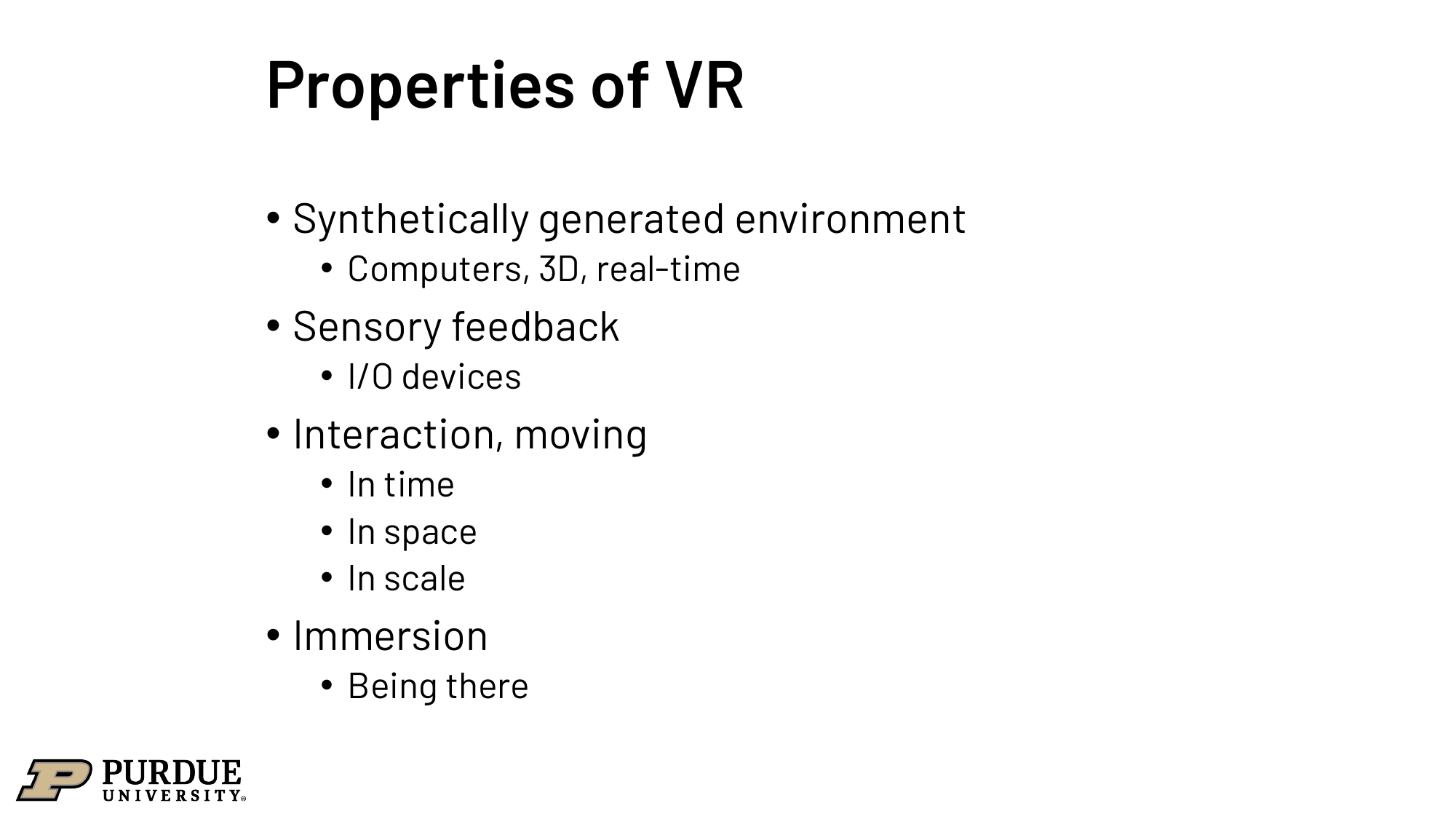

# Properties of VR
Synthetically generated environment
Computers, 3D, real-time
Sensory feedback
I/O devices
Interaction, moving
In time
In space
In scale
Immersion
Being there